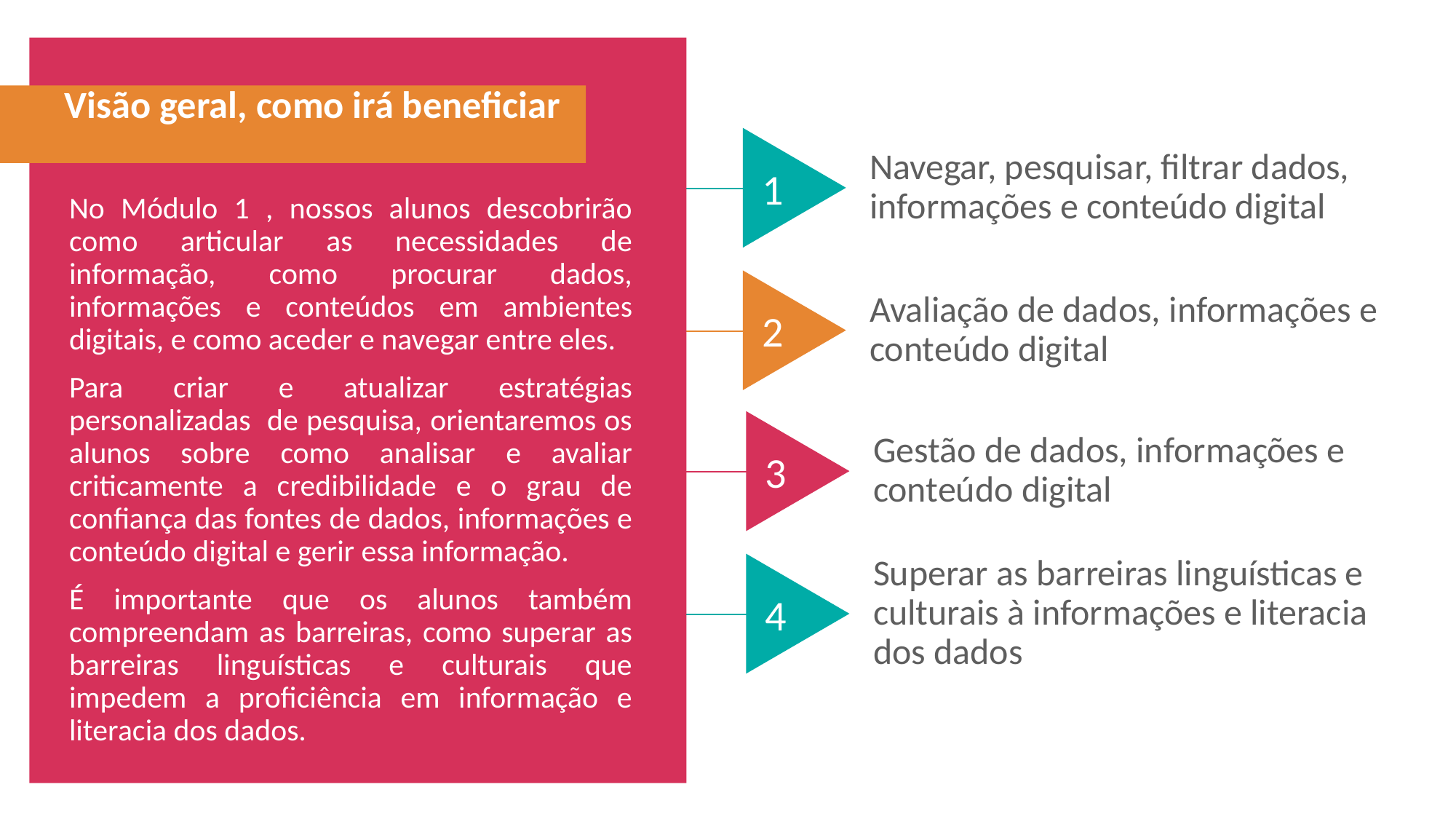

Visão geral, como irá beneficiar
Navegar, pesquisar, filtrar dados, informações e conteúdo digital
1
No Módulo 1 , nossos alunos descobrirão como articular as necessidades de informação, como procurar dados, informações e conteúdos em ambientes digitais, e como aceder e navegar entre eles.
Para criar e atualizar estratégias personalizadas  de pesquisa, orientaremos os alunos sobre como analisar e avaliar criticamente a credibilidade e o grau de confiança das fontes de dados, informações e conteúdo digital e gerir essa informação.
É importante que os alunos também compreendam as barreiras, como superar as barreiras linguísticas e culturais que impedem a proficiência em informação e literacia dos dados.
Avaliação de dados, informações e conteúdo digital
2
Gestão de dados, informações e conteúdo digital
3
Superar as barreiras linguísticas e culturais à informações e literacia dos dados
4